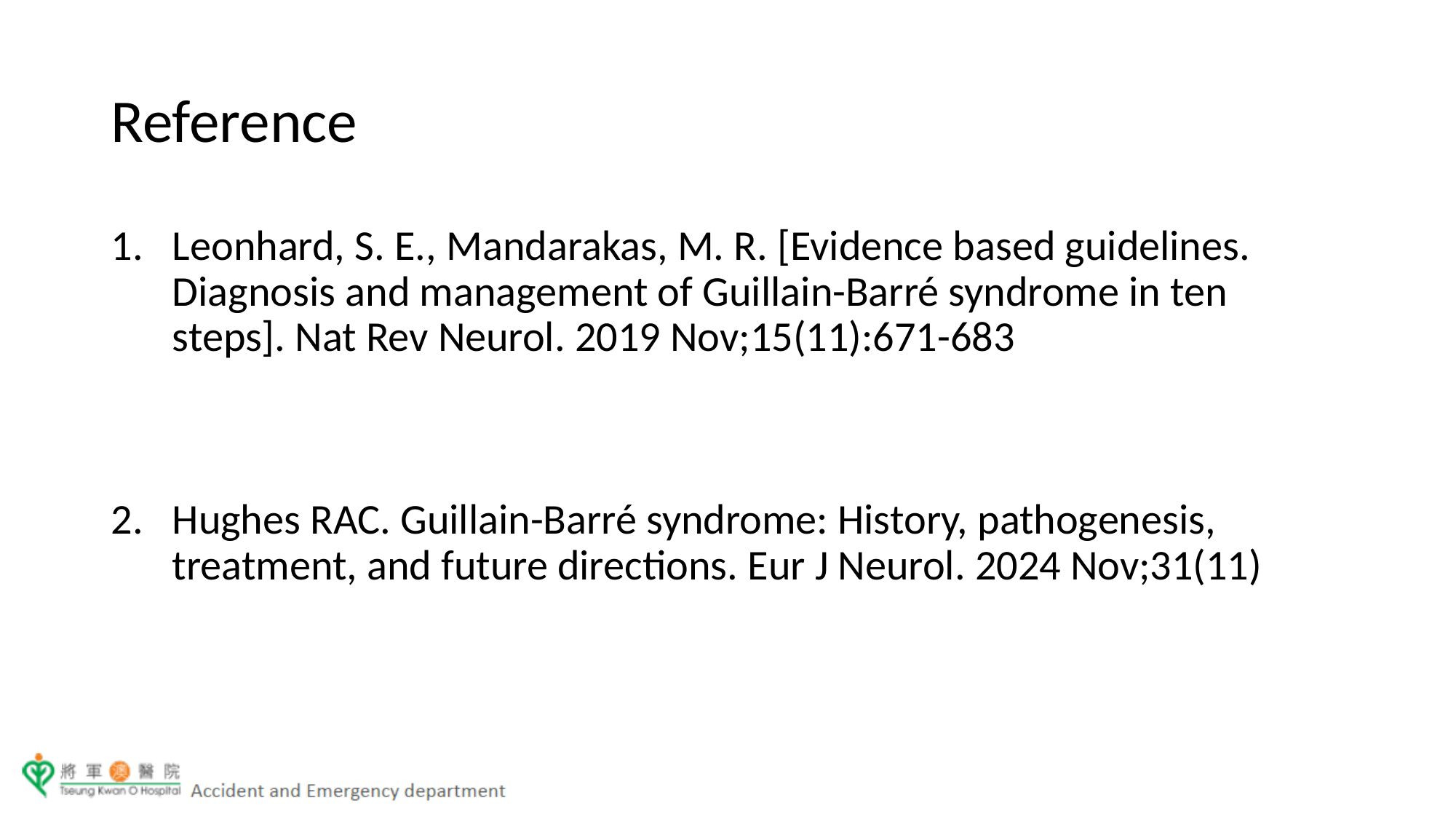

# Reference
Leonhard, S. E., Mandarakas, M. R. [Evidence based guidelines. Diagnosis and management of Guillain-Barré syndrome in ten steps]. Nat Rev Neurol. 2019 Nov;15(11):671-683

Hughes RAC. Guillain-Barré syndrome: History, pathogenesis, treatment, and future directions. Eur J Neurol. 2024 Nov;31(11)